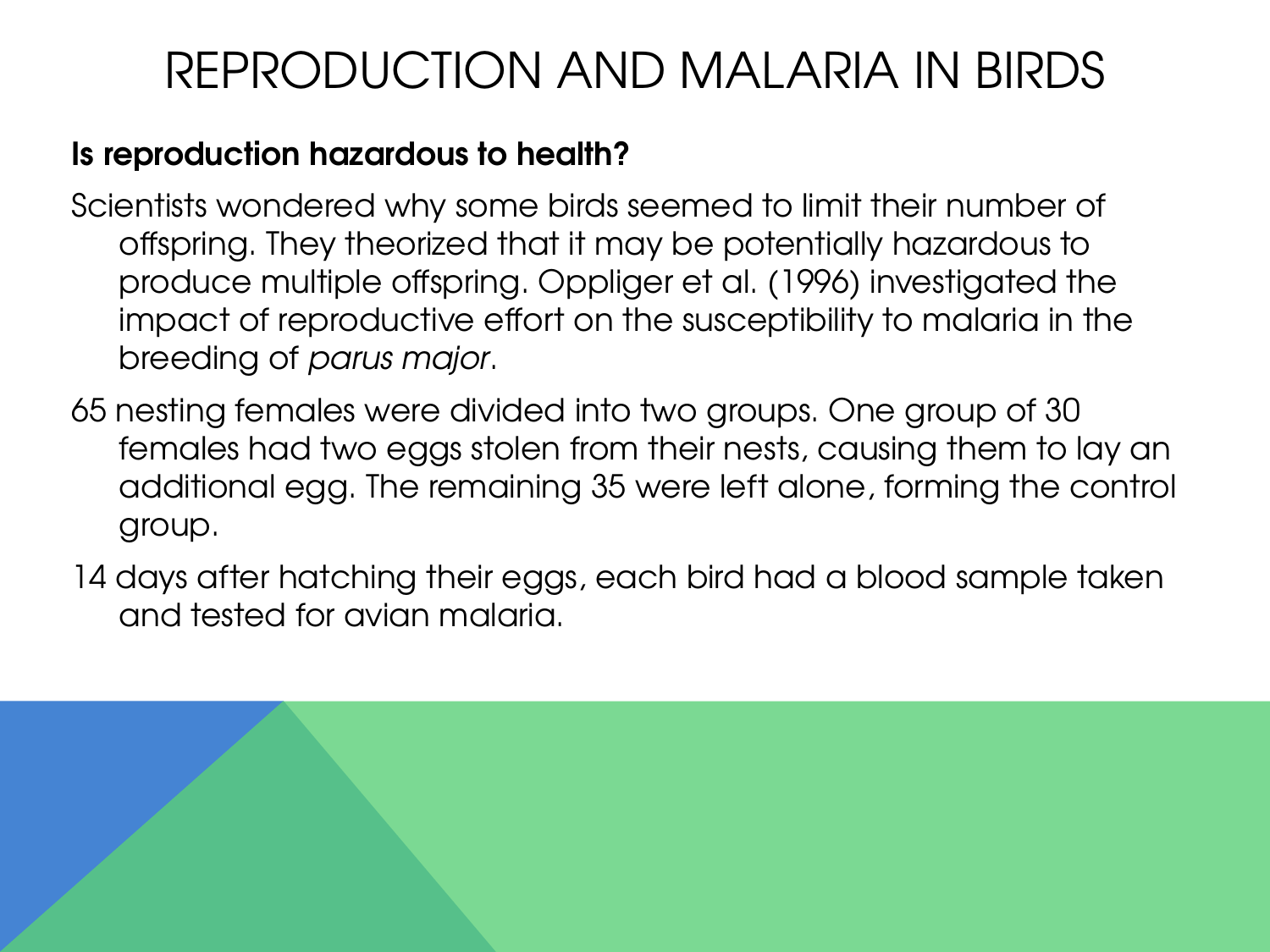

# Reproduction and malaria in birds
Is reproduction hazardous to health?
Scientists wondered why some birds seemed to limit their number of offspring. They theorized that it may be potentially hazardous to produce multiple offspring. Oppliger et al. (1996) investigated the impact of reproductive effort on the susceptibility to malaria in the breeding of parus major.
65 nesting females were divided into two groups. One group of 30 females had two eggs stolen from their nests, causing them to lay an additional egg. The remaining 35 were left alone, forming the control group.
14 days after hatching their eggs, each bird had a blood sample taken and tested for avian malaria.